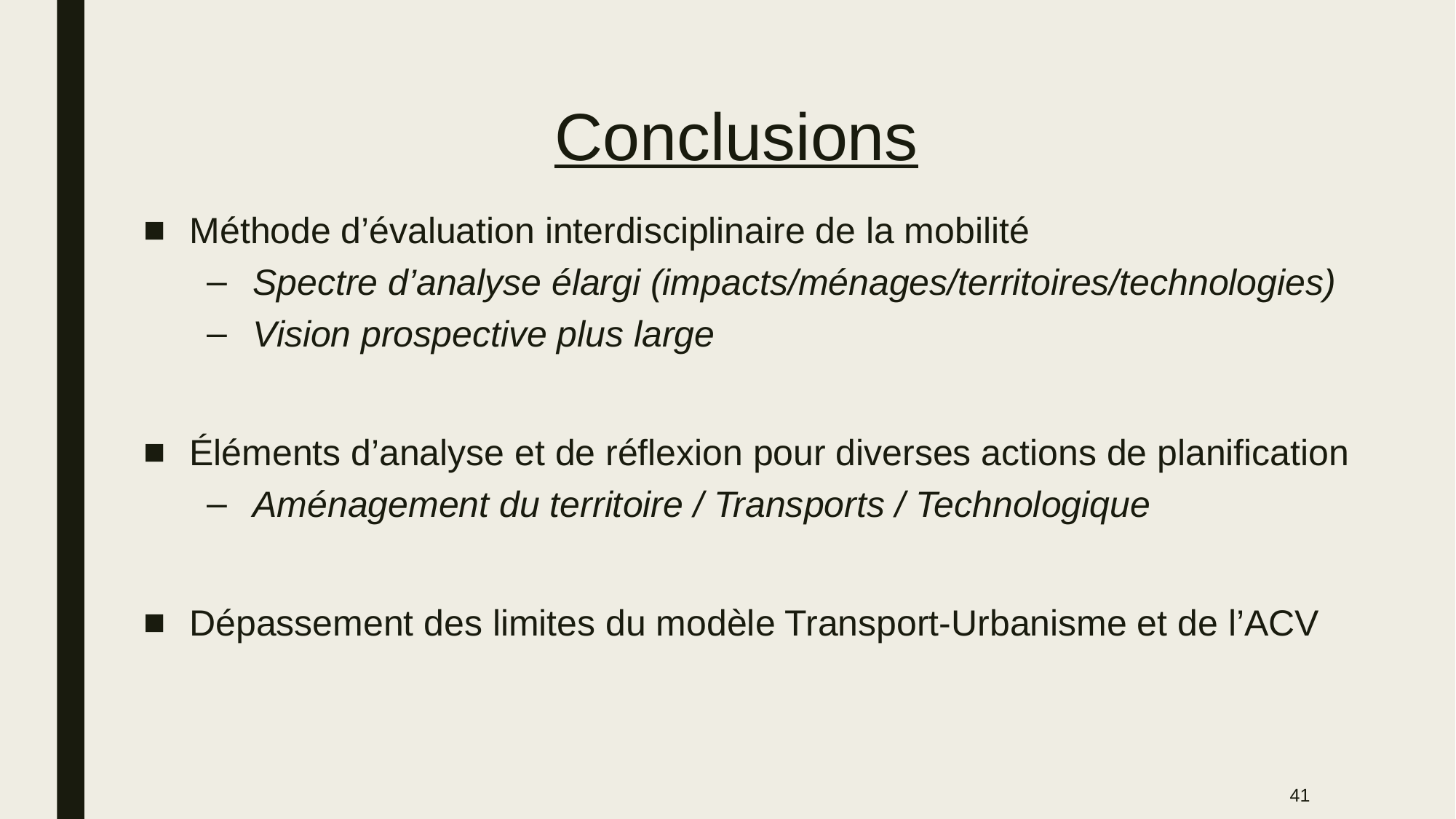

# Conclusions
Méthode d’évaluation interdisciplinaire de la mobilité
Spectre d’analyse élargi (impacts/ménages/territoires/technologies)
Vision prospective plus large

Éléments d’analyse et de réflexion pour diverses actions de planification
Aménagement du territoire / Transports / Technologique

Dépassement des limites du modèle Transport-Urbanisme et de l’ACV

41